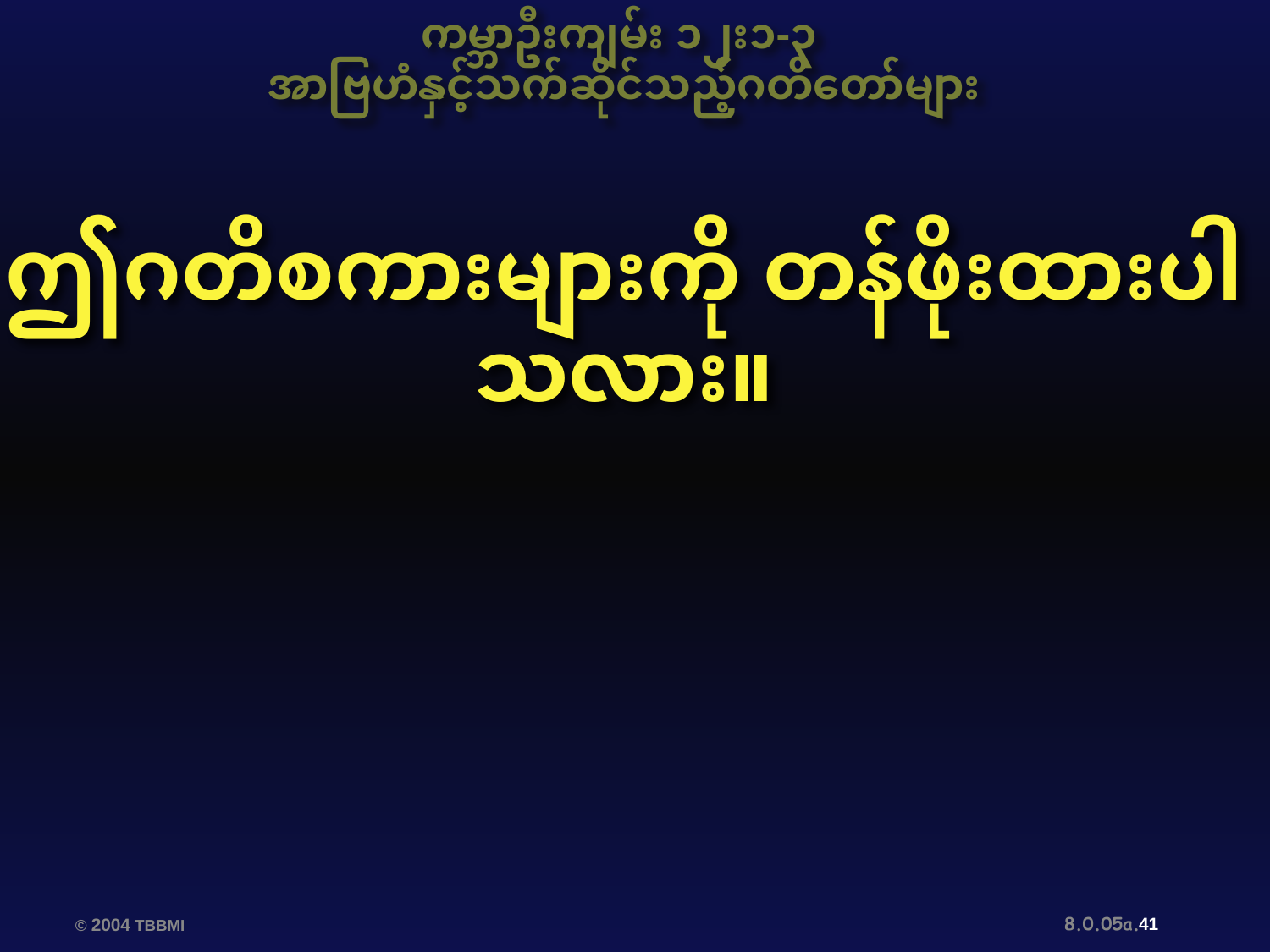

ကမ္ဘာဦးကျမ်း ၁၂း၁-၃
အာဗြဟံနှင့်သက်ဆိုင်သည့်ဂတိတော်များ

ဤဂတိစကားများကို တန်ဖိုးထားပါသလား။
41